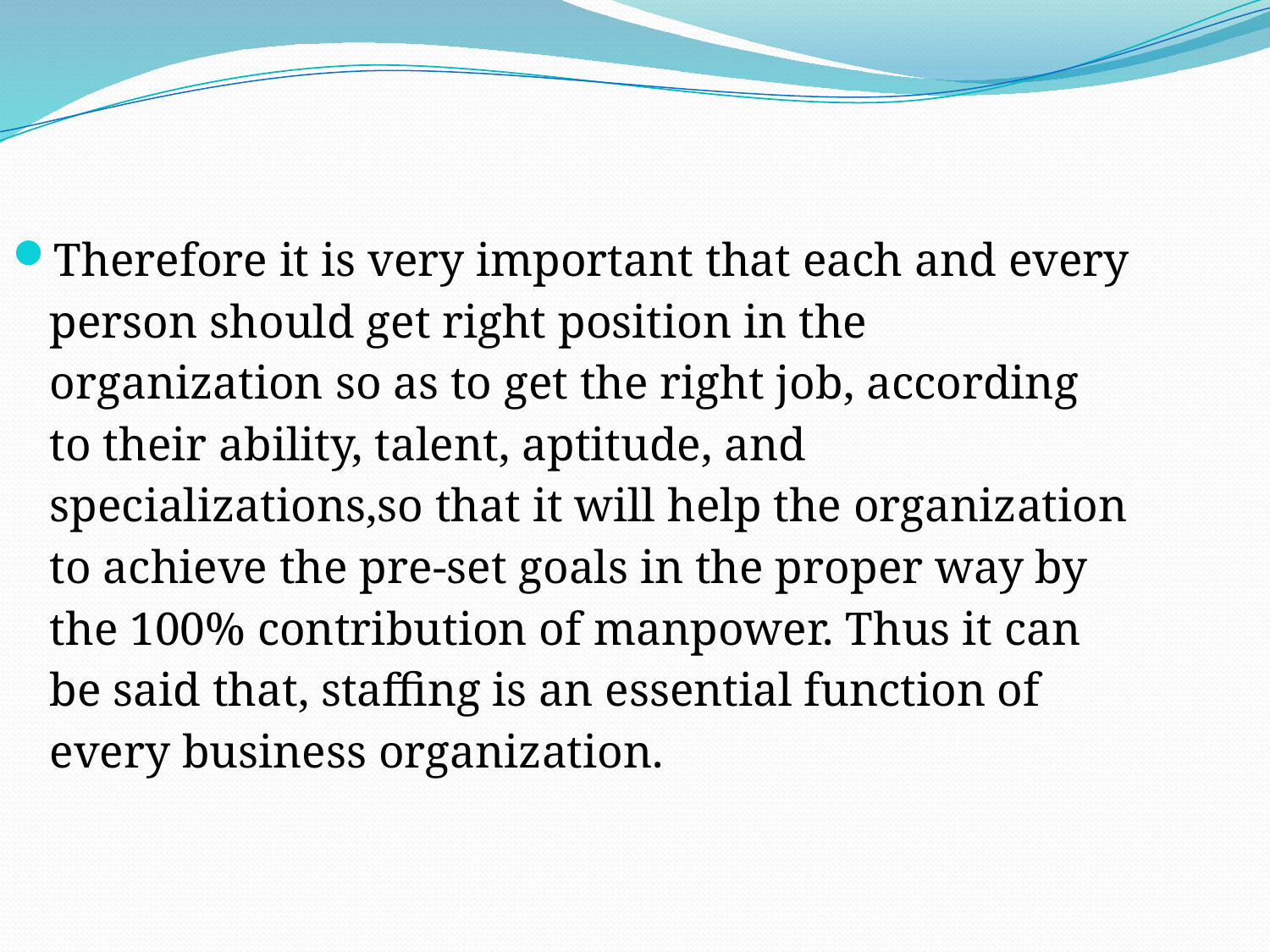

Therefore it is very important that each and every person should get right position in the organization so as to get the right job, according to their ability, talent, aptitude, and specializations,so that it will help the organization to achieve the pre-set goals in the proper way by the 100% contribution of manpower. Thus it can be said that, staffing is an essential function of every business organization.